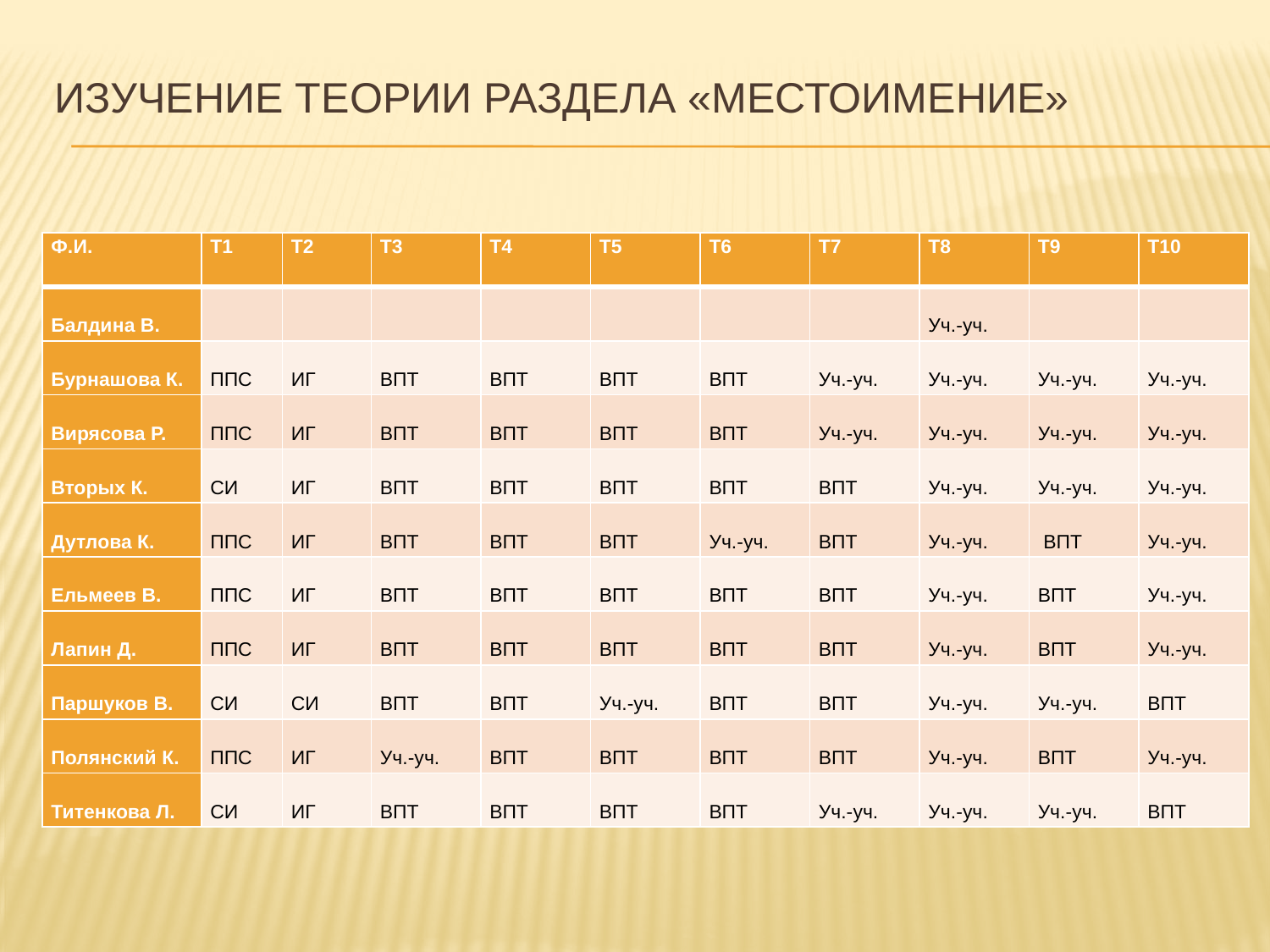

# Изучение теории раздела «Местоимение»
| Ф.И. | Т1 | Т2 | Т3 | Т4 | Т5 | Т6 | Т7 | Т8 | Т9 | Т10 |
| --- | --- | --- | --- | --- | --- | --- | --- | --- | --- | --- |
| Балдина В. |  |  |  |  |  |  |  | Уч.-уч. |  |  |
| Бурнашова К. | ППС | ИГ | ВПТ | ВПТ | ВПТ | ВПТ | Уч.-уч. | Уч.-уч. | Уч.-уч. | Уч.-уч. |
| Вирясова Р. | ППС | ИГ | ВПТ | ВПТ | ВПТ | ВПТ | Уч.-уч. | Уч.-уч. | Уч.-уч. | Уч.-уч. |
| Вторых К. | СИ | ИГ | ВПТ | ВПТ | ВПТ | ВПТ | ВПТ | Уч.-уч. | Уч.-уч. | Уч.-уч. |
| Дутлова К. | ППС | ИГ | ВПТ | ВПТ | ВПТ | Уч.-уч. | ВПТ | Уч.-уч. | ВПТ | Уч.-уч. |
| Ельмеев В. | ППС | ИГ | ВПТ | ВПТ | ВПТ | ВПТ | ВПТ | Уч.-уч. | ВПТ | Уч.-уч. |
| Лапин Д. | ППС | ИГ | ВПТ | ВПТ | ВПТ | ВПТ | ВПТ | Уч.-уч. | ВПТ | Уч.-уч. |
| Паршуков В. | СИ | СИ | ВПТ | ВПТ | Уч.-уч. | ВПТ | ВПТ | Уч.-уч. | Уч.-уч. | ВПТ |
| Полянский К. | ППС | ИГ | Уч.-уч. | ВПТ | ВПТ | ВПТ | ВПТ | Уч.-уч. | ВПТ | Уч.-уч. |
| Титенкова Л. | СИ | ИГ | ВПТ | ВПТ | ВПТ | ВПТ | Уч.-уч. | Уч.-уч. | Уч.-уч. | ВПТ |